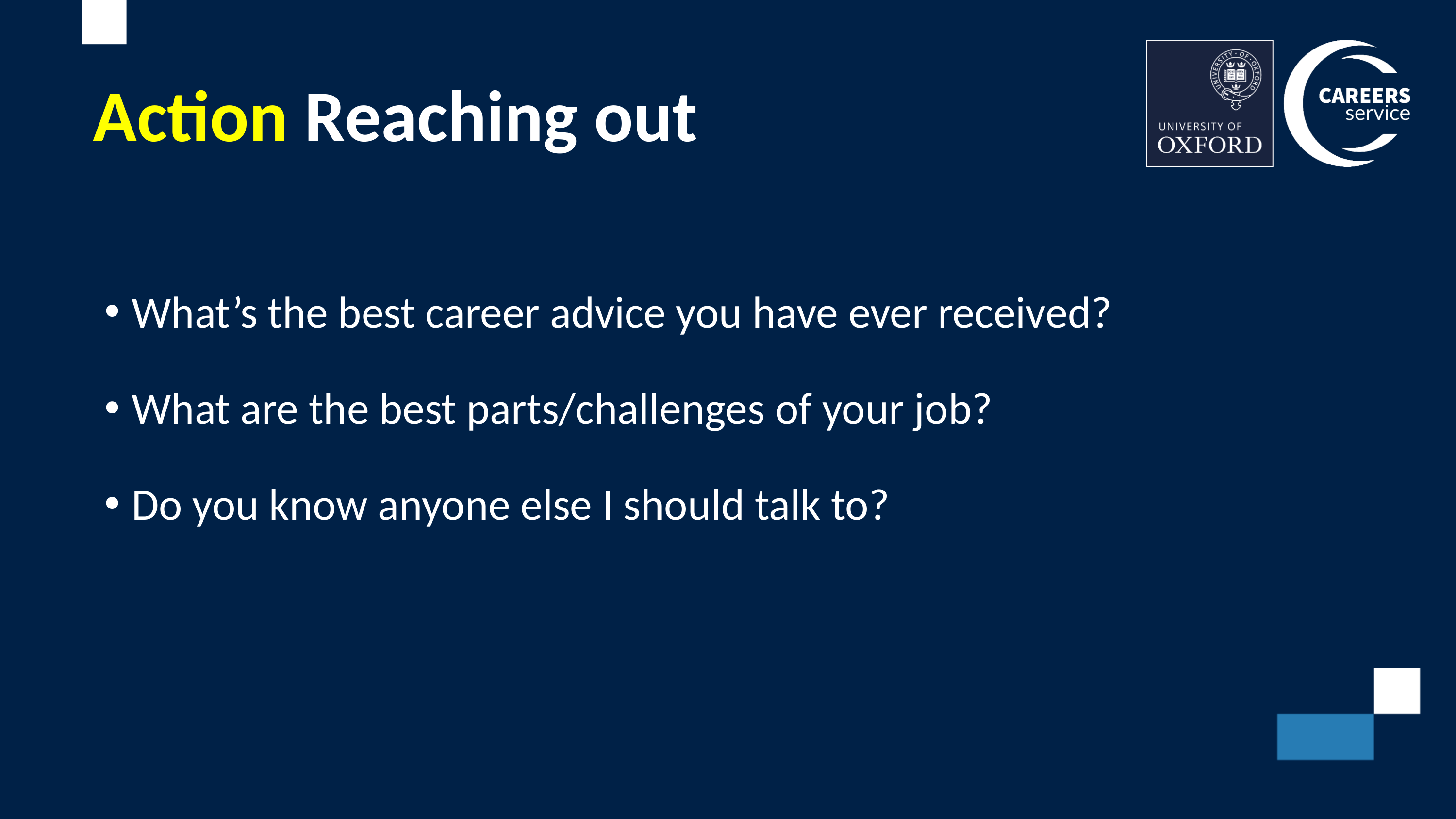

# Action Reaching out

What’s the best career advice you have ever received?

What are the best parts/challenges of your job?
Do you know anyone else I should talk to?